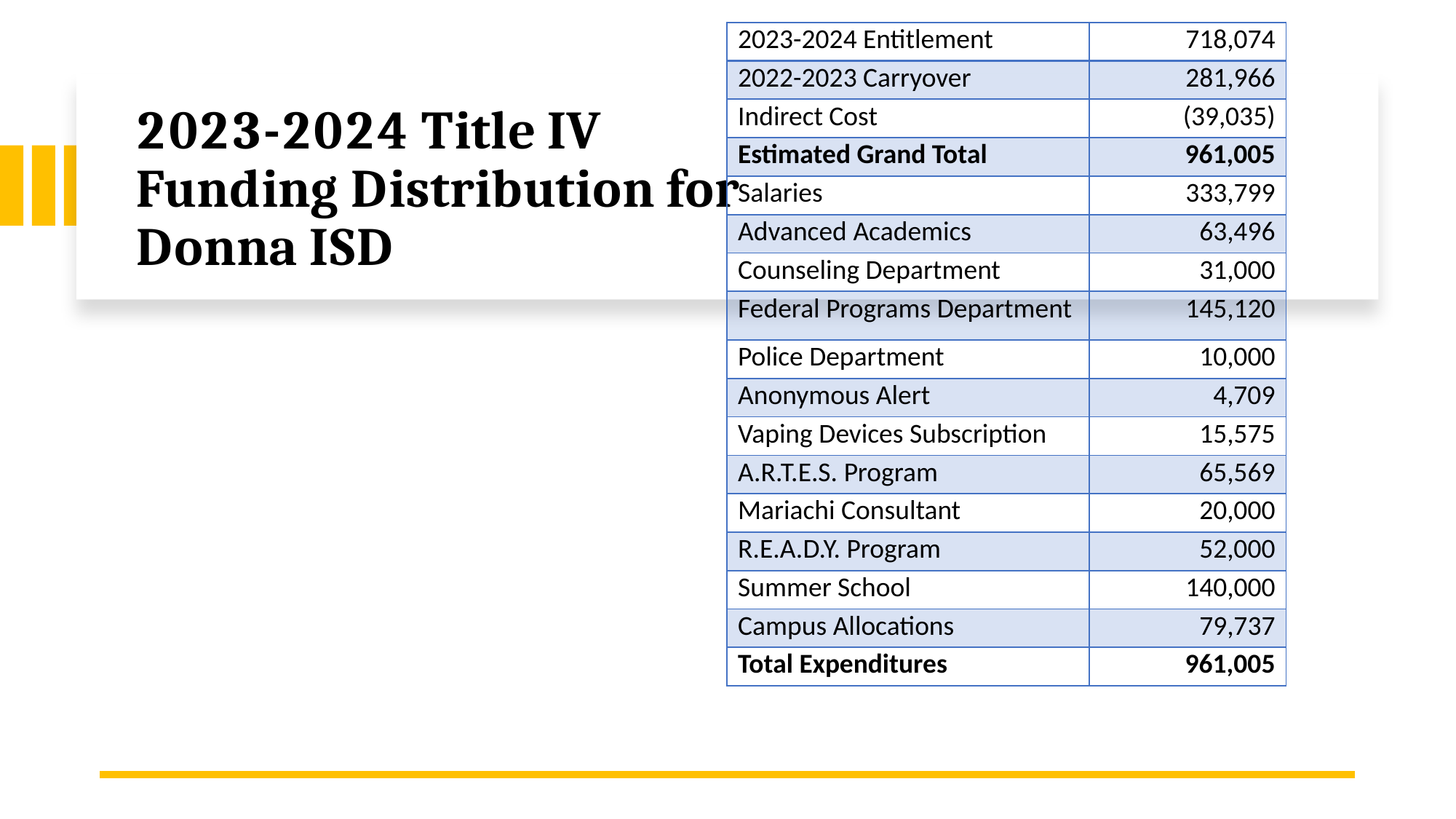

| 2023-2024 Entitlement | 718,074 |
| --- | --- |
| 2022-2023 Carryover | 281,966 |
| Indirect Cost | (39,035) |
| Estimated Grand Total | 961,005 |
| Salaries | 333,799 |
| Advanced Academics | 63,496 |
| Counseling Department | 31,000 |
| Federal Programs Department | 145,120 |
| Police Department | 10,000 |
| Anonymous Alert | 4,709 |
| Vaping Devices Subscription | 15,575 |
| A.R.T.E.S. Program | 65,569 |
| Mariachi Consultant | 20,000 |
| R.E.A.D.Y. Program | 52,000 |
| Summer School | 140,000 |
| Campus Allocations | 79,737 |
| Total Expenditures | 961,005 |

# 2023-2024 Title IV Funding Distribution for Donna ISD